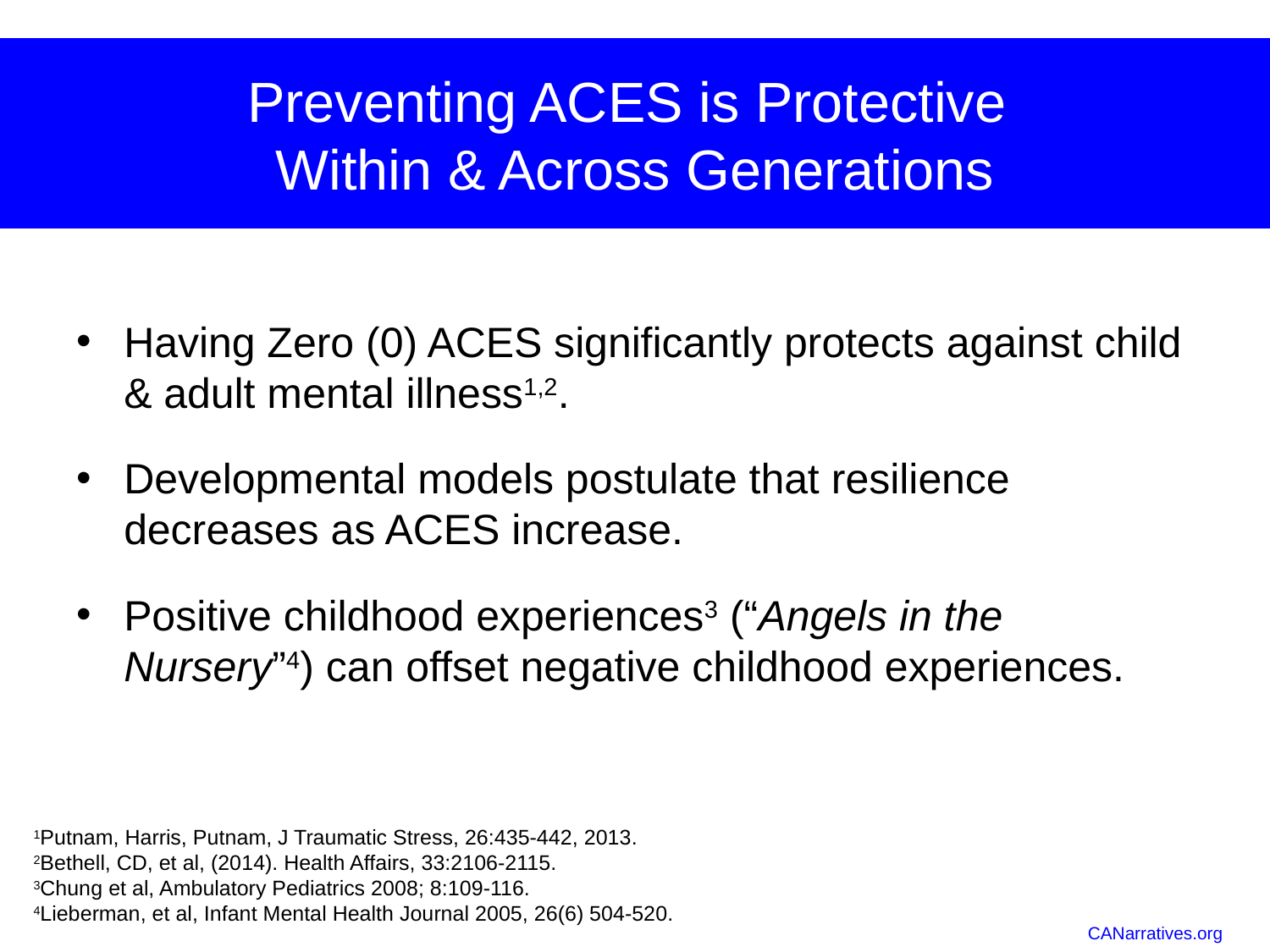

# Preventing ACES is Protective Within & Across Generations
Having Zero (0) ACES significantly protects against child & adult mental illness1,2.
Developmental models postulate that resilience decreases as ACES increase.
Positive childhood experiences3 (“Angels in the Nursery”4) can offset negative childhood experiences.
1Putnam, Harris, Putnam, J Traumatic Stress, 26:435-442, 2013.
2Bethell, CD, et al, (2014). Health Affairs, 33:2106-2115.
3Chung et al, Ambulatory Pediatrics 2008; 8:109-116.
4Lieberman, et al, Infant Mental Health Journal 2005, 26(6) 504-520.
CANarratives.org